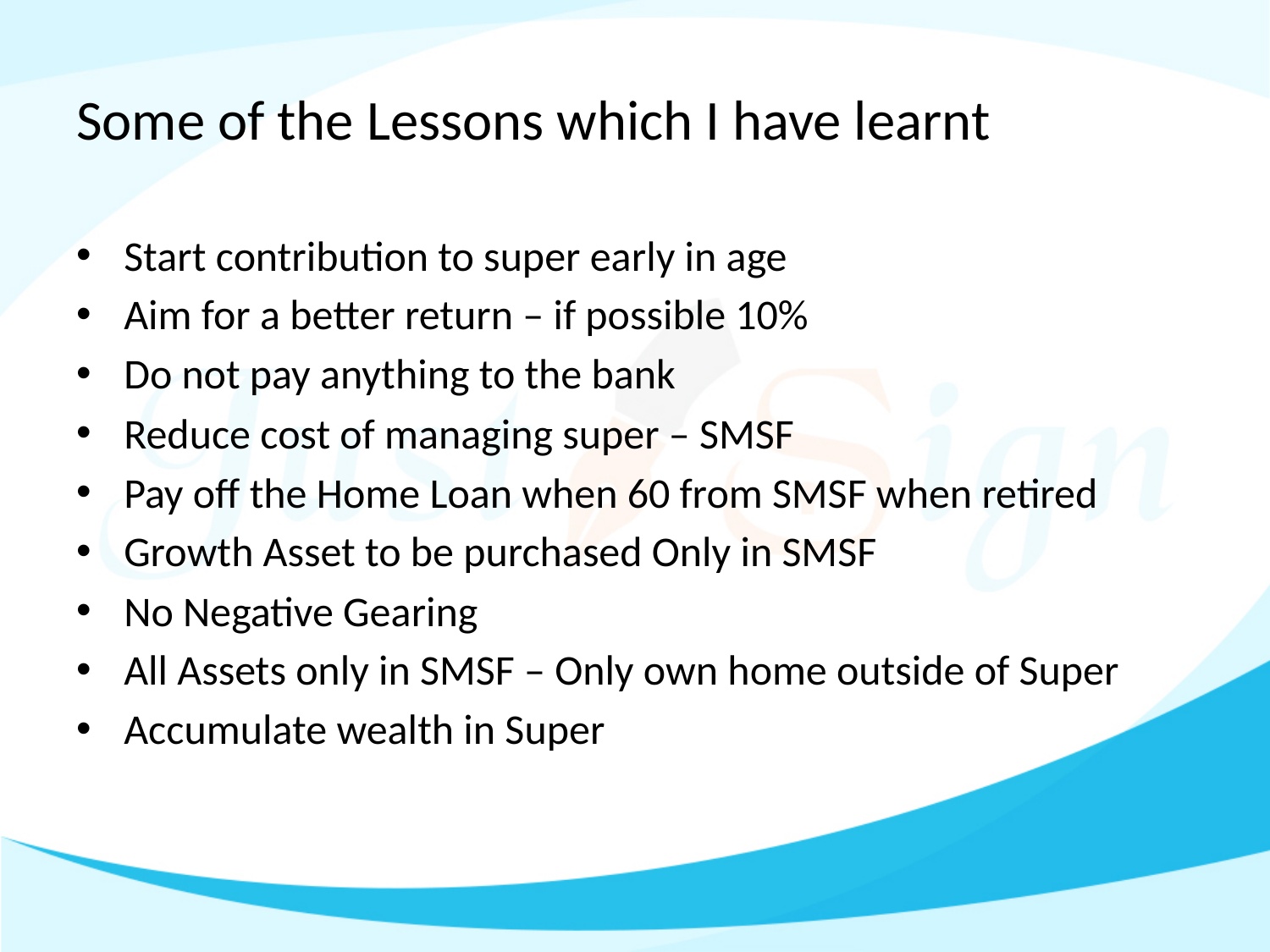

# Some of the Lessons which I have learnt
Start contribution to super early in age
Aim for a better return – if possible 10%
Do not pay anything to the bank
Reduce cost of managing super – SMSF
Pay off the Home Loan when 60 from SMSF when retired
Growth Asset to be purchased Only in SMSF
No Negative Gearing
All Assets only in SMSF – Only own home outside of Super
Accumulate wealth in Super